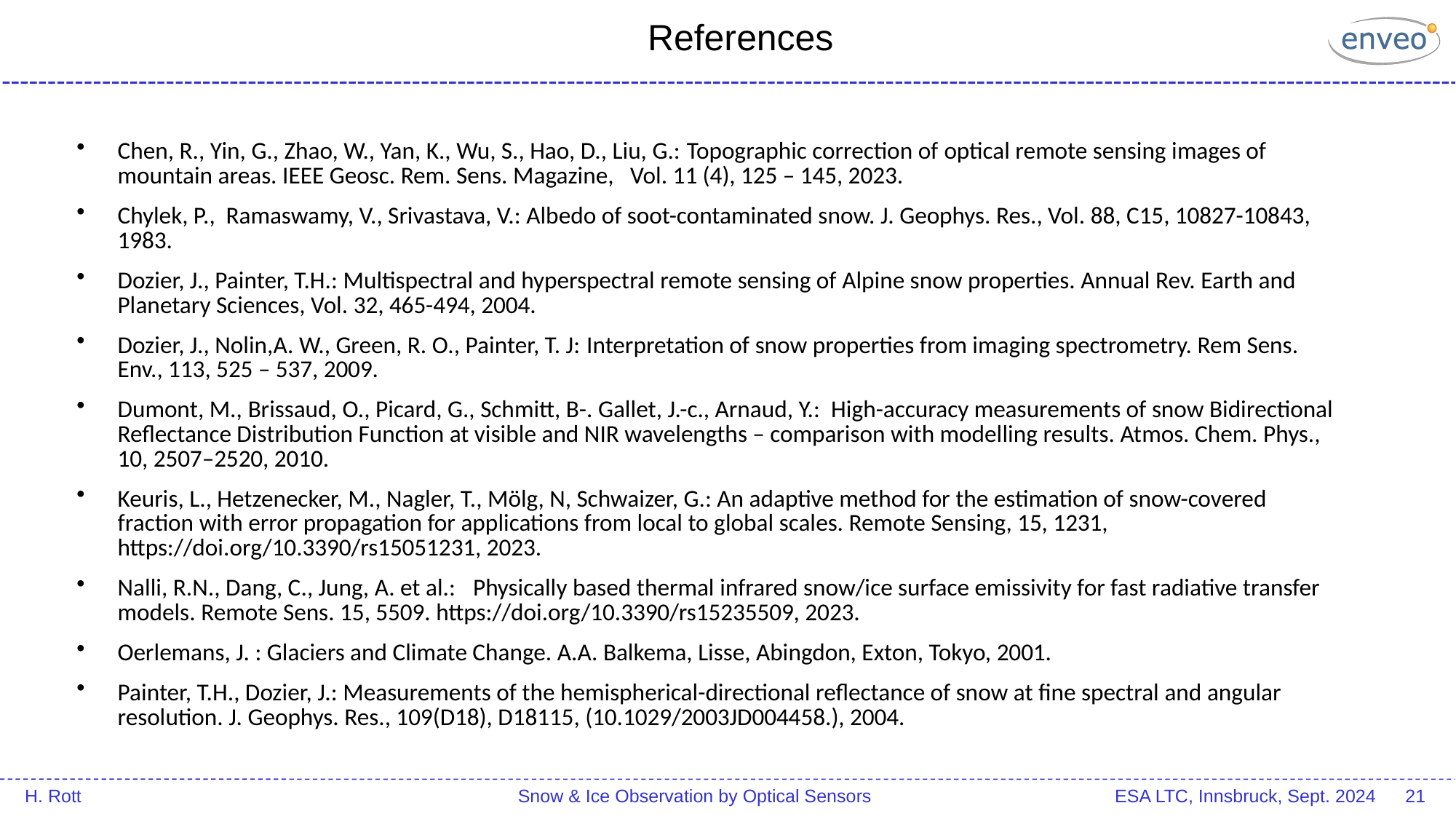

References

Chen, R., Yin, G., Zhao, W., Yan, K., Wu, S., Hao, D., Liu, G.: Topographic correction of optical remote sensing images of mountain areas. IEEE Geosc. Rem. Sens. Magazine,   Vol. 11 (4), 125 – 145, 2023.
Chylek, P.,  Ramaswamy, V., Srivastava, V.: Albedo of soot-contaminated snow. J. Geophys. Res., Vol. 88, C15, 10827-10843, 1983.
Dozier, J., Painter, T.H.: Multispectral and hyperspectral remote sensing of Alpine snow properties. Annual Rev. Earth and Planetary Sciences, Vol. 32, 465-494, 2004.
Dozier, J., Nolin,A. W., Green, R. O., Painter, T. J: Interpretation of snow properties from imaging spectrometry. Rem Sens. Env., 113, 525 – 537, 2009.
Dumont, M., Brissaud, O., Picard, G., Schmitt, B-. Gallet, J.-c., Arnaud, Y.:  High-accuracy measurements of snow Bidirectional Reflectance Distribution Function at visible and NIR wavelengths – comparison with modelling results. Atmos. Chem. Phys., 10, 2507–2520, 2010.
Keuris, L., Hetzenecker, M., Nagler, T., Mölg, N, Schwaizer, G.: An adaptive method for the estimation of snow-covered fraction with error propagation for applications from local to global scales. Remote Sensing, 15, 1231, https://doi.org/10.3390/rs15051231, 2023.
Nalli, R.N., Dang, C., Jung, A. et al.:   Physically based thermal infrared snow/ice surface emissivity for fast radiative transfer models. Remote Sens. 15, 5509. https://doi.org/10.3390/rs15235509, 2023.
Oerlemans, J. : Glaciers and Climate Change. A.A. Balkema, Lisse, Abingdon, Exton, Tokyo, 2001.
Painter, T.H., Dozier, J.: Measurements of the hemispherical-directional reflectance of snow at fine spectral and angular resolution. J. Geophys. Res., 109(D18), D18115, (10.1029/2003JD004458.), 2004.